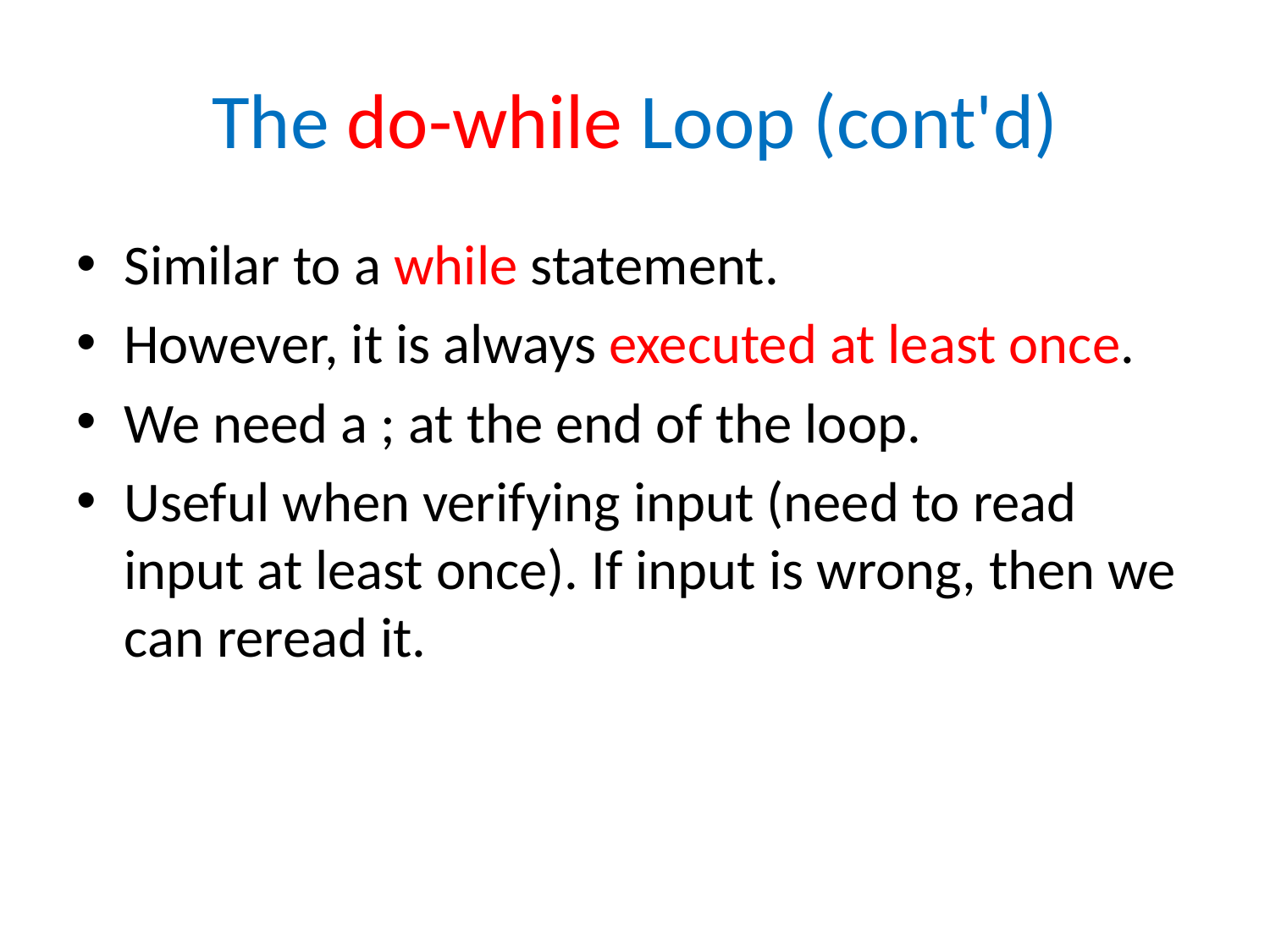

# The do-while Loop (cont'd)
Similar to a while statement.
However, it is always executed at least once.
We need a ; at the end of the loop.
Useful when verifying input (need to read input at least once). If input is wrong, then we can reread it.